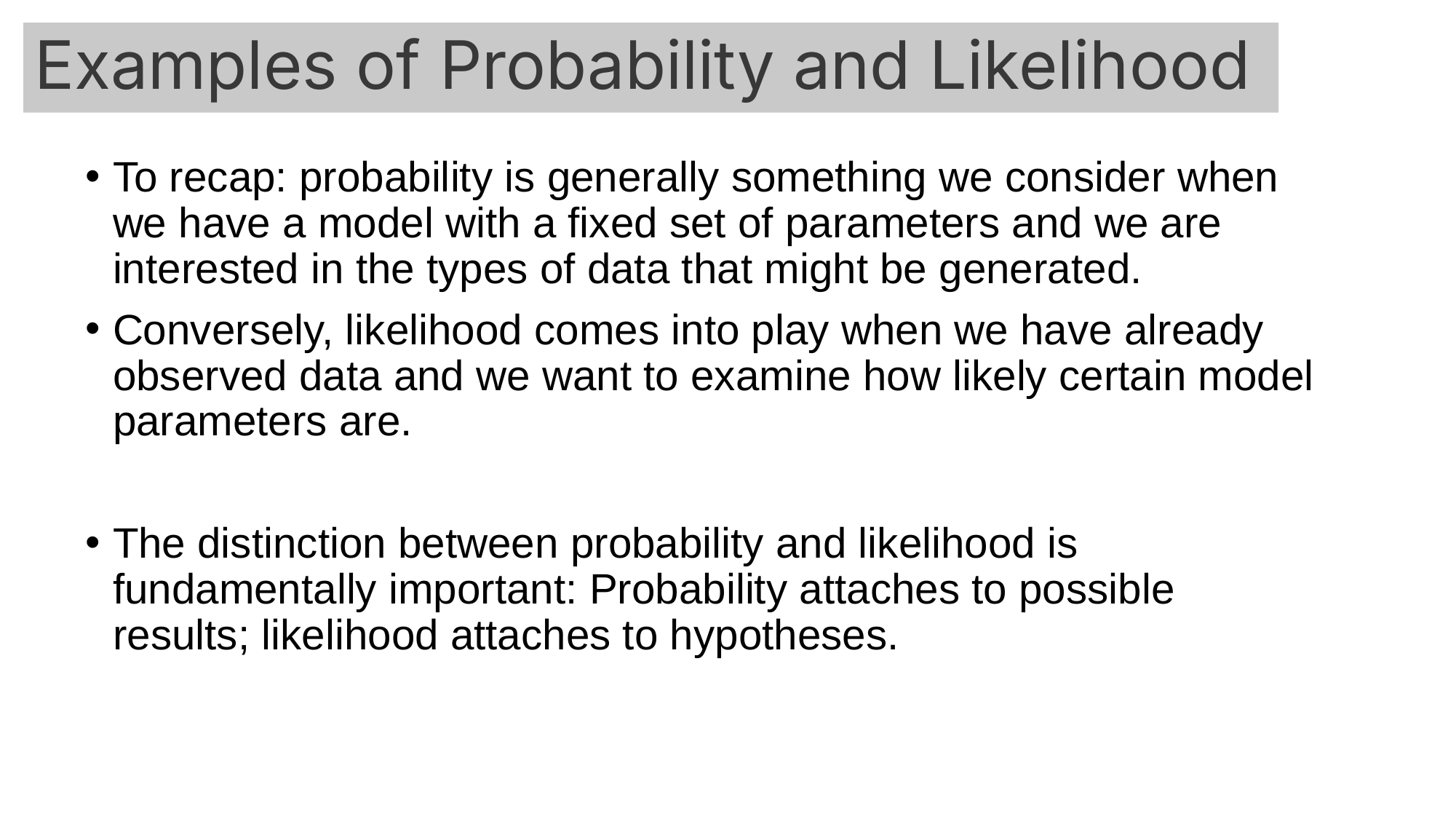

# Examples of Probability and Likelihood
To recap: probability is generally something we consider when we have a model with a fixed set of parameters and we are interested in the types of data that might be generated.
Conversely, likelihood comes into play when we have already observed data and we want to examine how likely certain model parameters are.

The distinction between probability and likelihood is fundamentally important: Probability attaches to possible results; likelihood attaches to hypotheses.